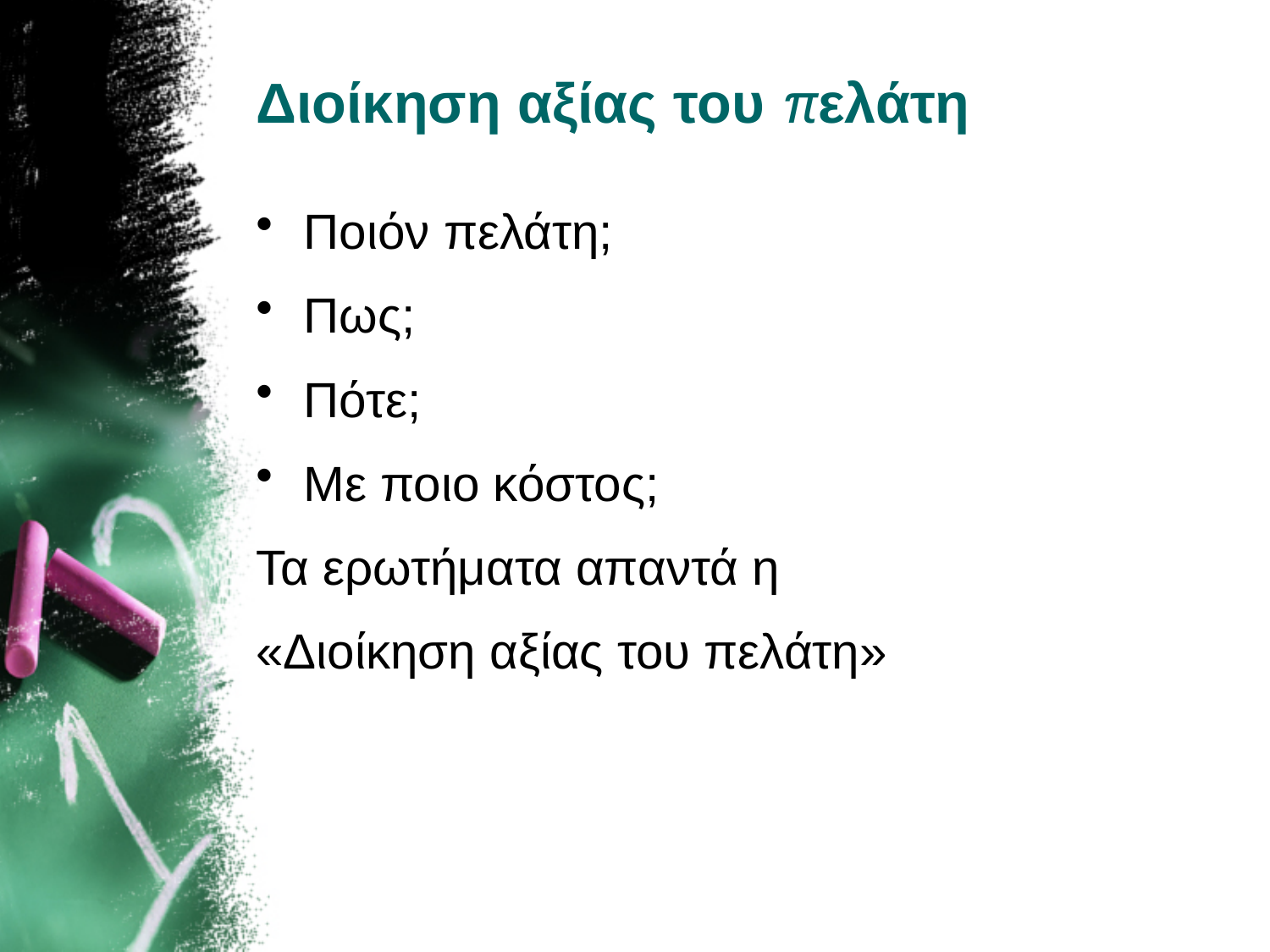

# Διοίκηση αξίας του πελάτη
Ποιόν πελάτη;
Πως;
Πότε;
Με ποιο κόστος;
Τα ερωτήματα απαντά η
«Διοίκηση αξίας του πελάτη»